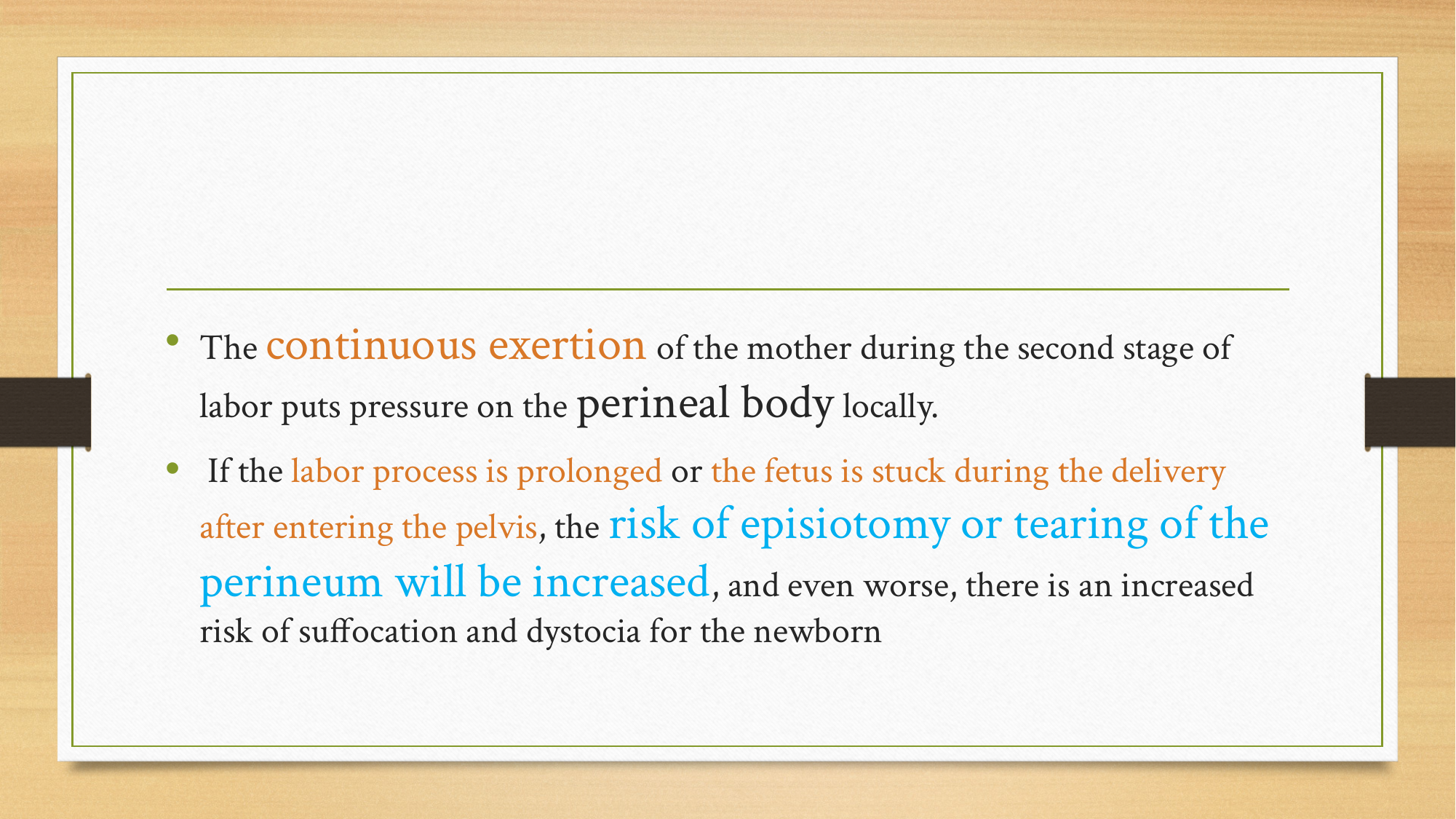

#
The continuous exertion of the mother during the second stage of labor puts pressure on the perineal body locally.
 If the labor process is prolonged or the fetus is stuck during the delivery after entering the pelvis, the risk of episiotomy or tearing of the perineum will be increased, and even worse, there is an increased risk of suffocation and dystocia for the newborn